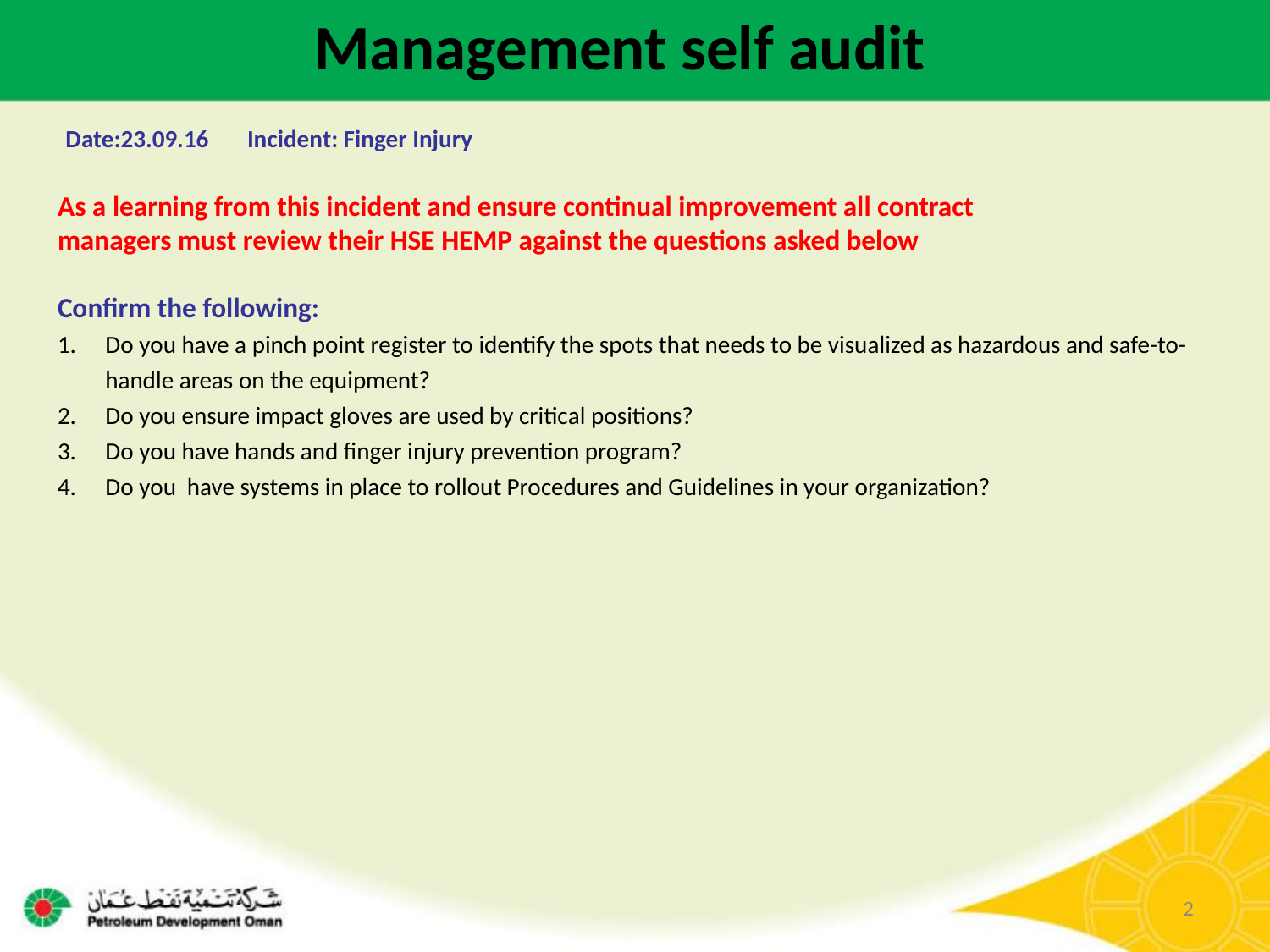

Management self audit

Date:23.09.16       Incident: Finger Injury

As a learning from this incident and ensure continual improvement all contract
managers must review their HSE HEMP against the questions asked below

Confirm the following:
Do you have a pinch point register to identify the spots that needs to be visualized as hazardous and safe-to-handle areas on the equipment?
Do you ensure impact gloves are used by critical positions?
Do you have hands and finger injury prevention program?
Do you  have systems in place to rollout Procedures and Guidelines in your organization?
2